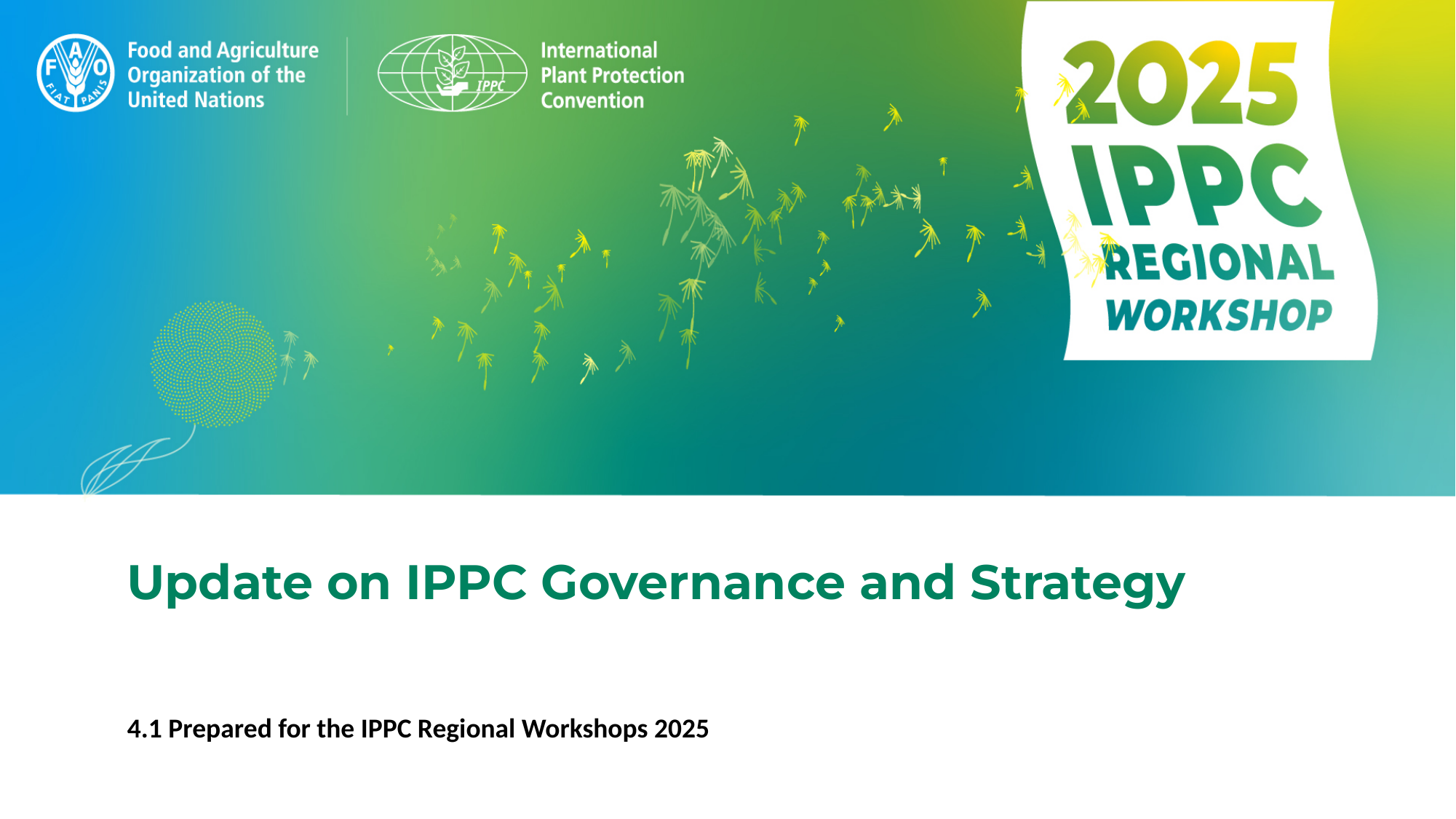

# Update on IPPC Governance and Strategy
4.1 Prepared for the IPPC Regional Workshops 2025​